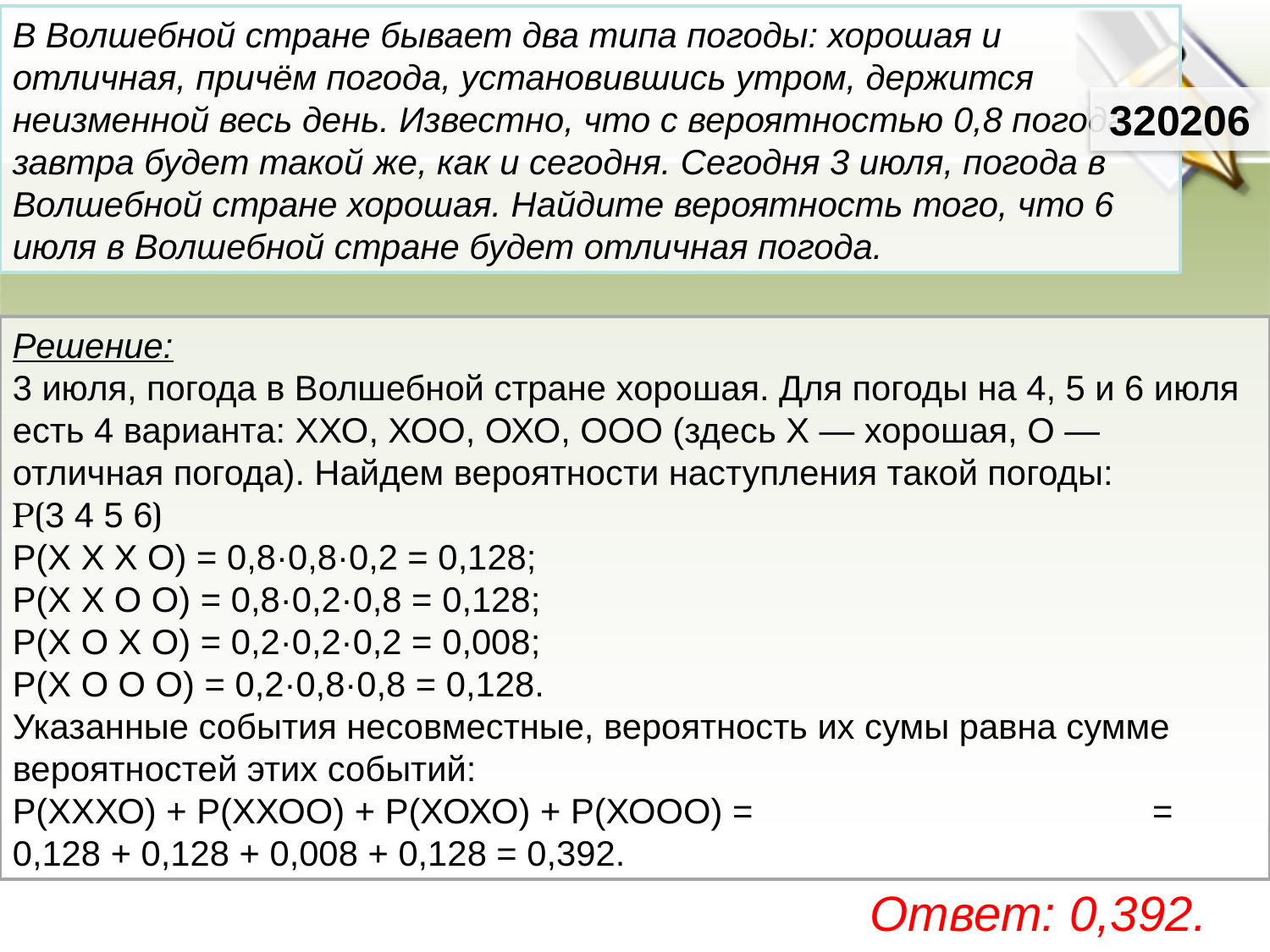

В Волшебной стране бывает два типа погоды: хорошая и отличная, причём погода, установившись утром, держится неизменной весь день. Известно, что с вероятностью 0,8 погода завтра будет такой же, как и сегодня. Сегодня 3 июля, погода в Волшебной стране хорошая. Найдите вероятность того, что 6 июля в Волшебной стране будет отличная погода.
320206
Решение:
3 июля, погода в Волшебной стране хорошая. Для погоды на 4, 5 и 6 июля есть 4 варианта: ХХО, ХОО, ОХО, ООО (здесь Х — хорошая, О — отличная погода). Найдем вероятности наступления такой погоды:
P(3 4 5 6)
P(Х X X O) = 0,8·0,8·0,2 = 0,128; 
P(Х X O O) = 0,8·0,2·0,8 = 0,128; 
P(Х O X O) = 0,2·0,2·0,2 = 0,008; 
P(Х O O O) = 0,2·0,8·0,8 = 0,128.
Указанные события несовместные, вероятность их сумы равна сумме вероятностей этих событий:
P(ХХХО) + P(ХХОО) + P(ХОХО) + P(ХООО) =                                         = 0,128 + 0,128 + 0,008 + 0,128 = 0,392.
Ответ: 0,392.